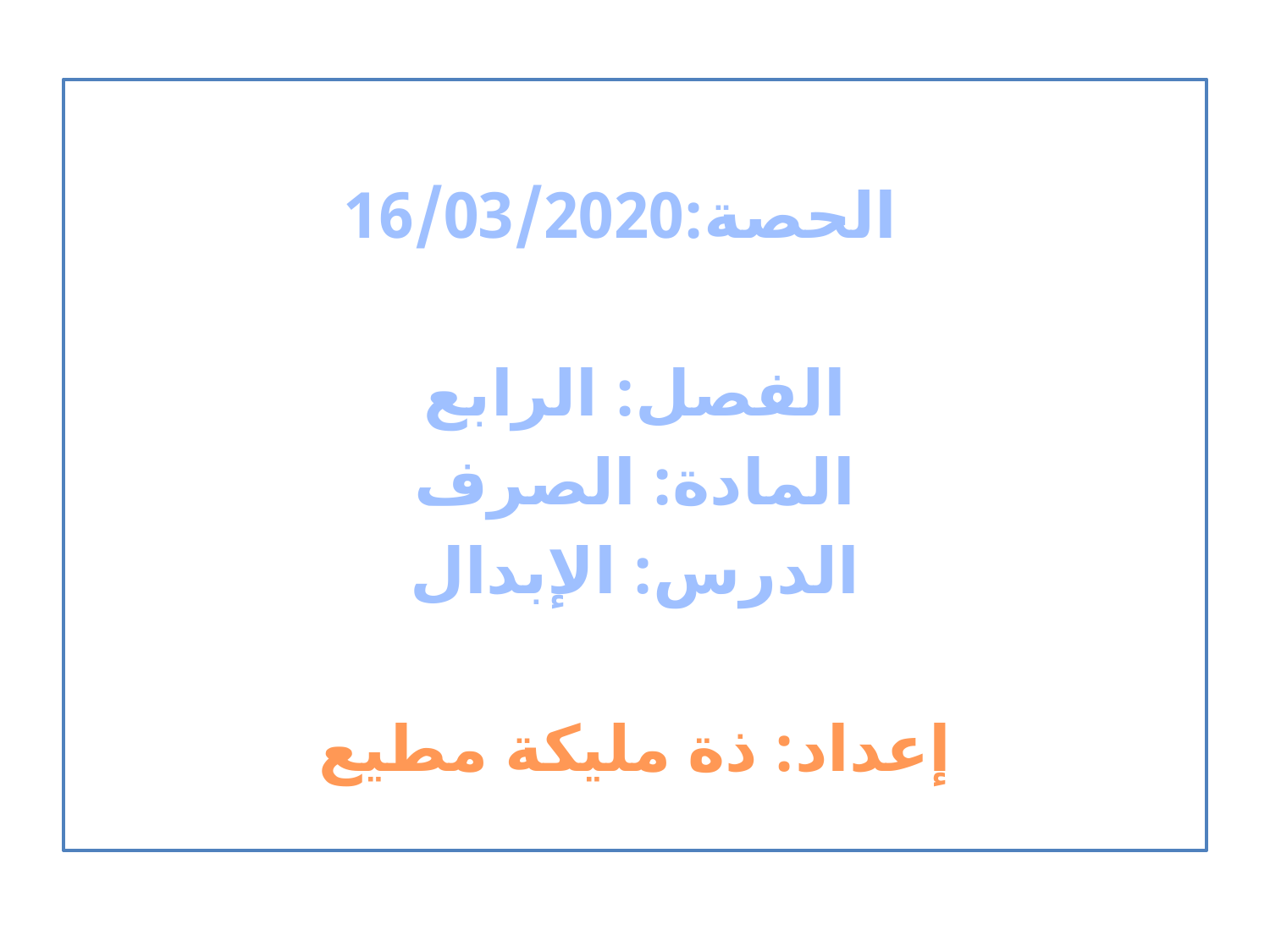

الحصة:16/03/2020

الفصل: الرابع
المادة: الصرف
الدرس: الإبدال

إعداد: ذة مليكة مطيع